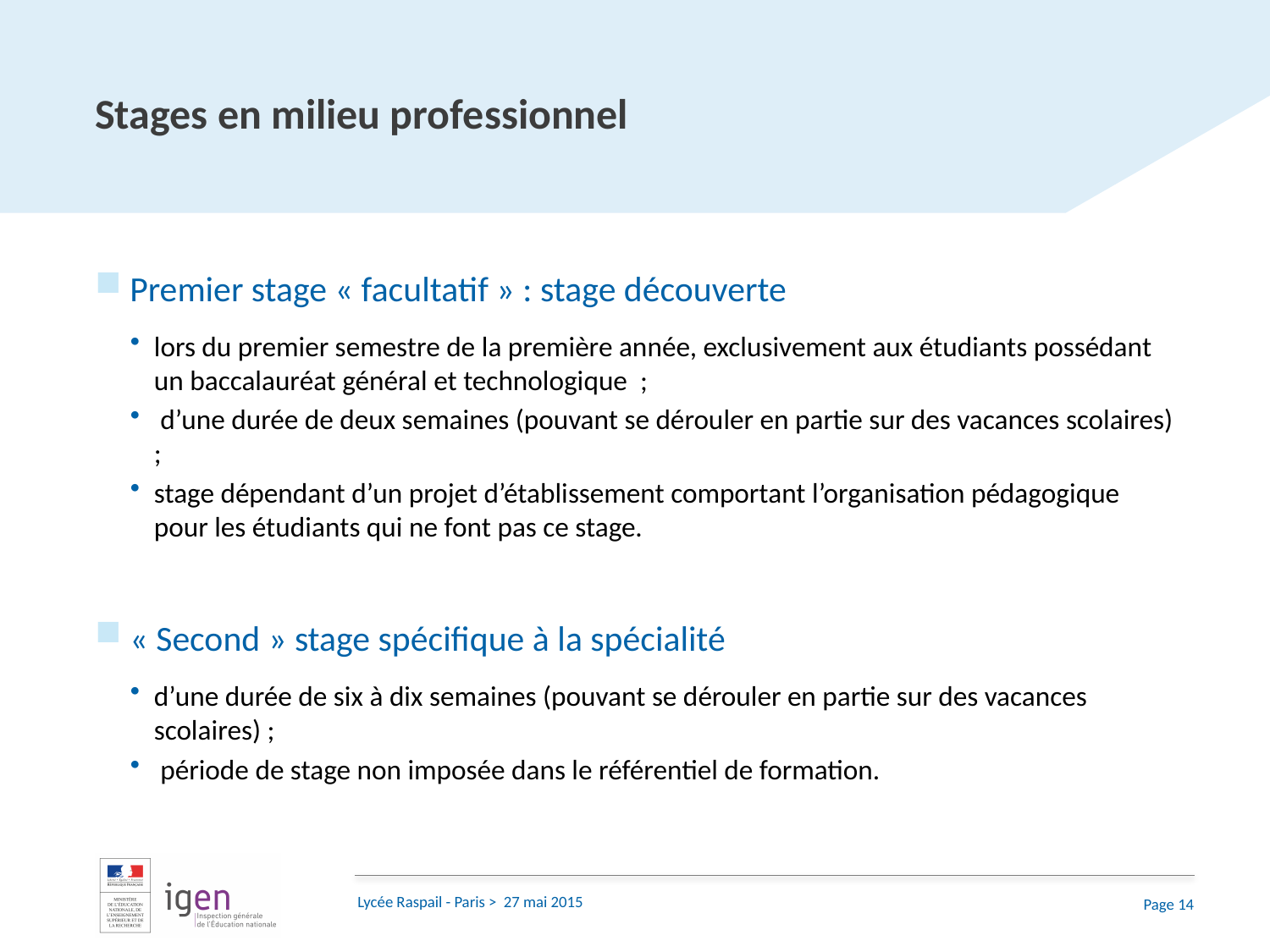

# Stages en milieu professionnel
Premier stage « facultatif » : stage découverte
lors du premier semestre de la première année, exclusivement aux étudiants possédant un baccalauréat général et technologique  ;
 d’une durée de deux semaines (pouvant se dérouler en partie sur des vacances scolaires) ;
stage dépendant d’un projet d’établissement comportant l’organisation pédagogique pour les étudiants qui ne font pas ce stage.
« Second » stage spécifique à la spécialité
d’une durée de six à dix semaines (pouvant se dérouler en partie sur des vacances scolaires) ;
 période de stage non imposée dans le référentiel de formation.